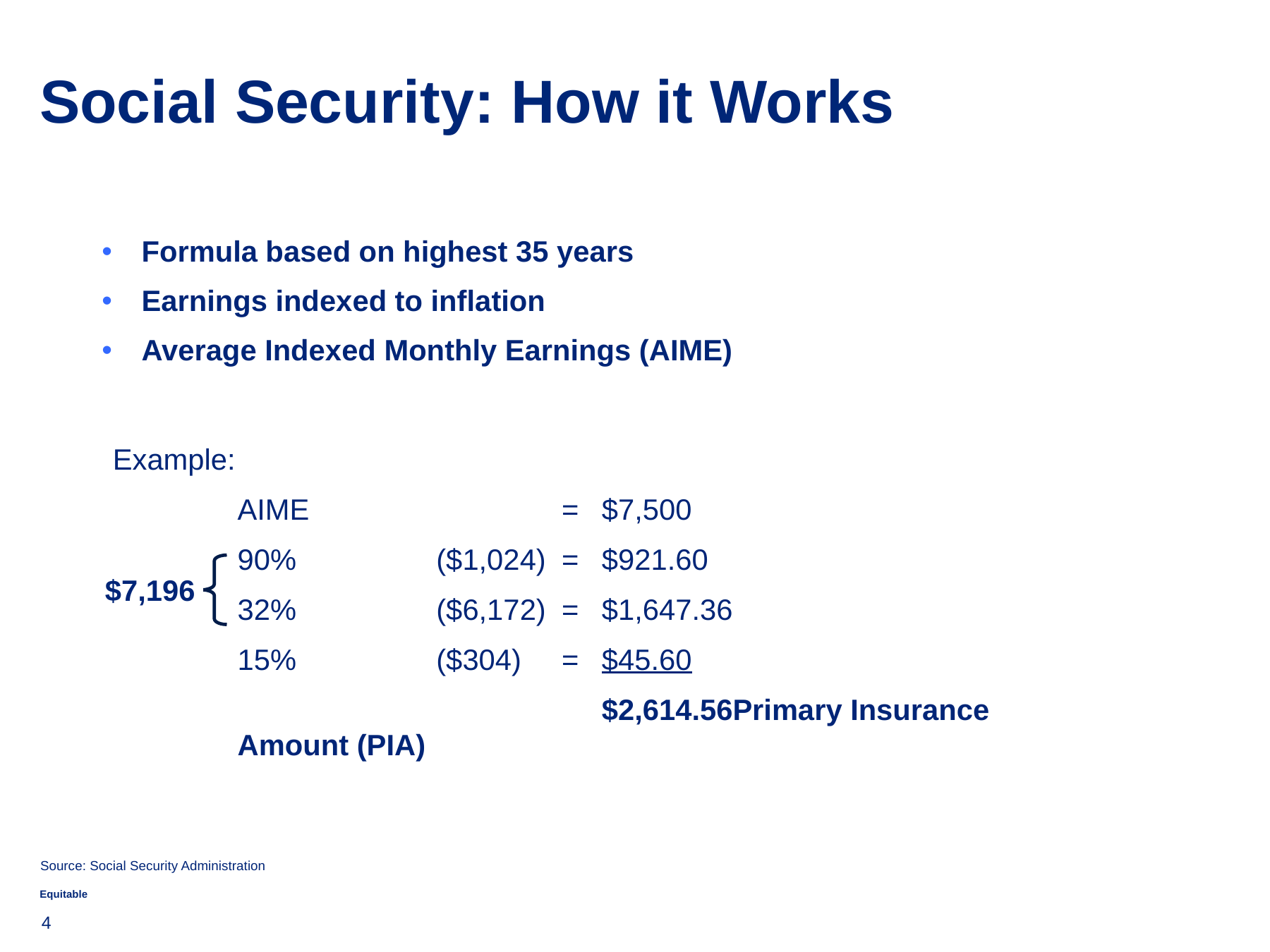

Formula based on highest 35 years
Earnings indexed to inflation
Average Indexed Monthly Earnings (AIME)
Social Security: How it Works

Example:
AIME		=	$7,500
90%	($1,024)	=	$921.60
32%	($6,172)	=	$1,647.36
15%	($304)   	=	$45.60
			$2,614.56Primary Insurance Amount (PIA)

$4,483
$7,196
Source: Social Security Administration
4